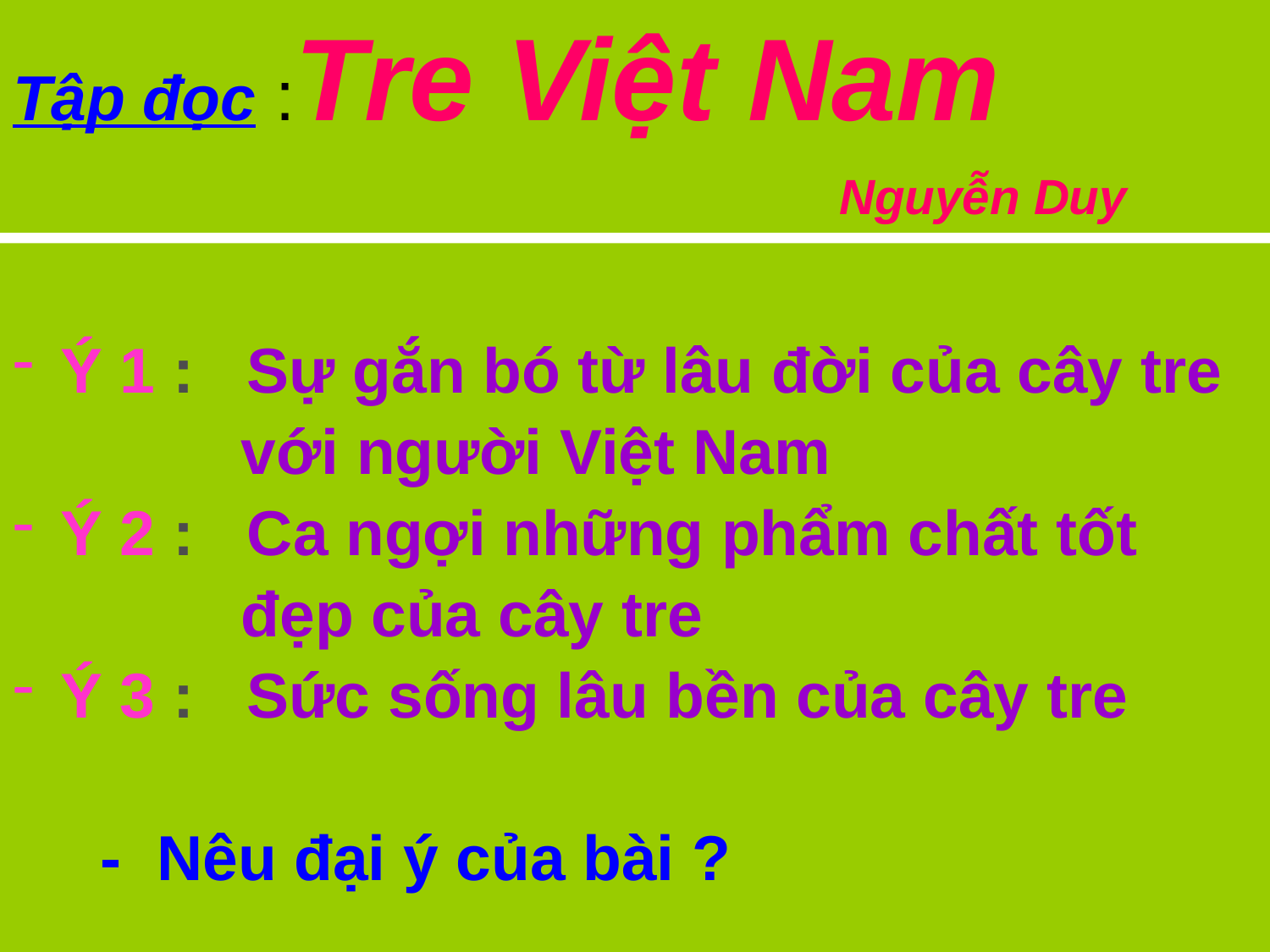

# Tập đọc :Tre Việt Nam Nguyễn Duy

Ý 1 :   Sự gắn bó từ lâu đời của cây tre
             với người Việt Nam
Ý 2 :   Ca ngợi những phẩm chất tốt
             đẹp của cây tre
Ý 3 :   Sức sống lâu bền của cây tre

     -  Nêu đại ý của bài ?